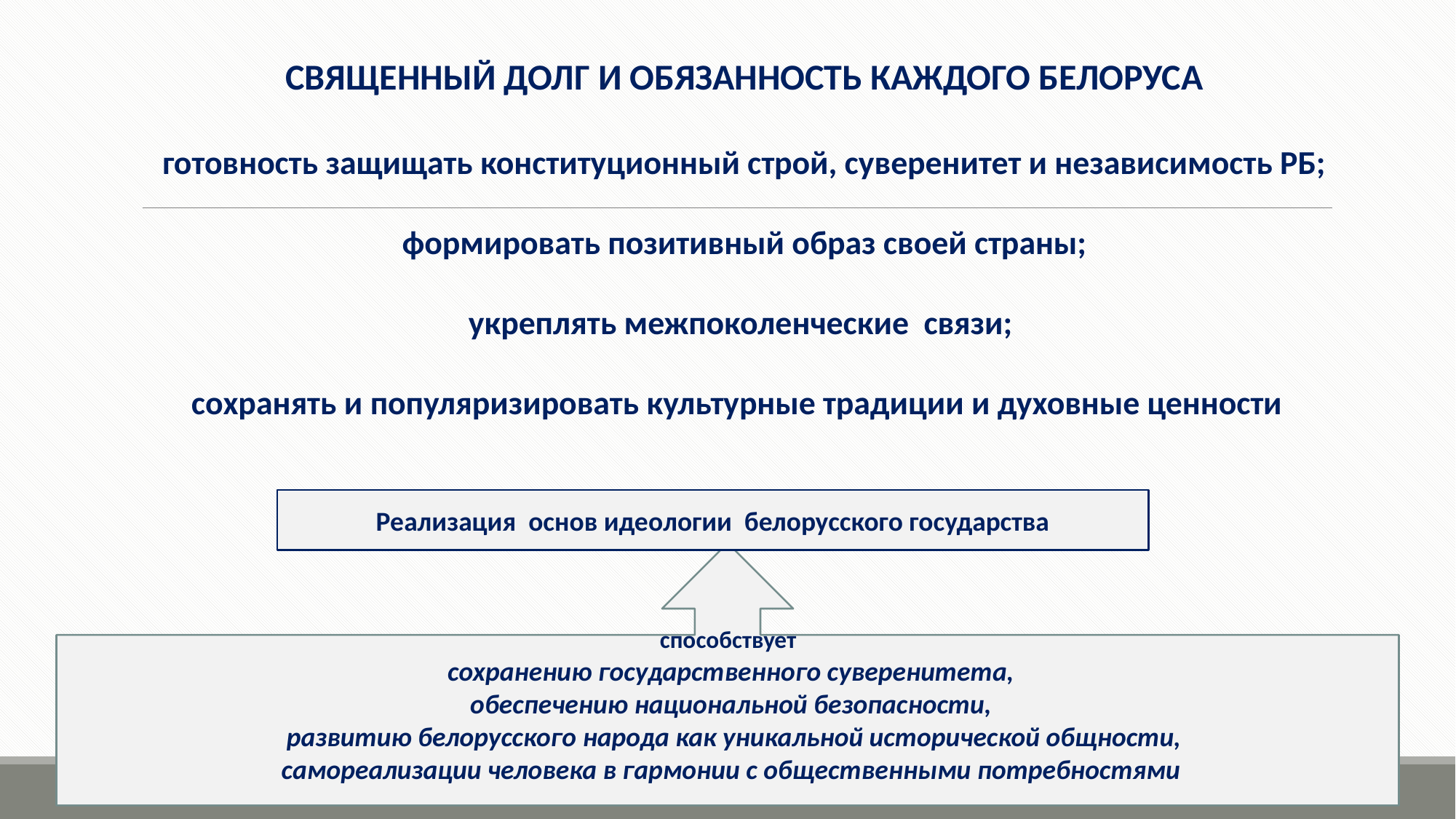

СВЯЩЕННЫЙ ДОЛГ И ОБЯЗАННОСТЬ КАЖДОГО БЕЛОРУСА

готовность защищать конституционный строй, суверенитет и независимость РБ;

формировать позитивный образ своей страны;

укреплять межпоколенческие  связи;

сохранять и популяризировать культурные традиции и духовные ценности
Реализация  основ идеологии  белорусского государства

способствует
сохранению государственного суверенитета,
обеспечению национальной безопасности,
развитию белорусского народа как уникальной исторической общности,
самореализации человека в гармонии с общественными потребностями